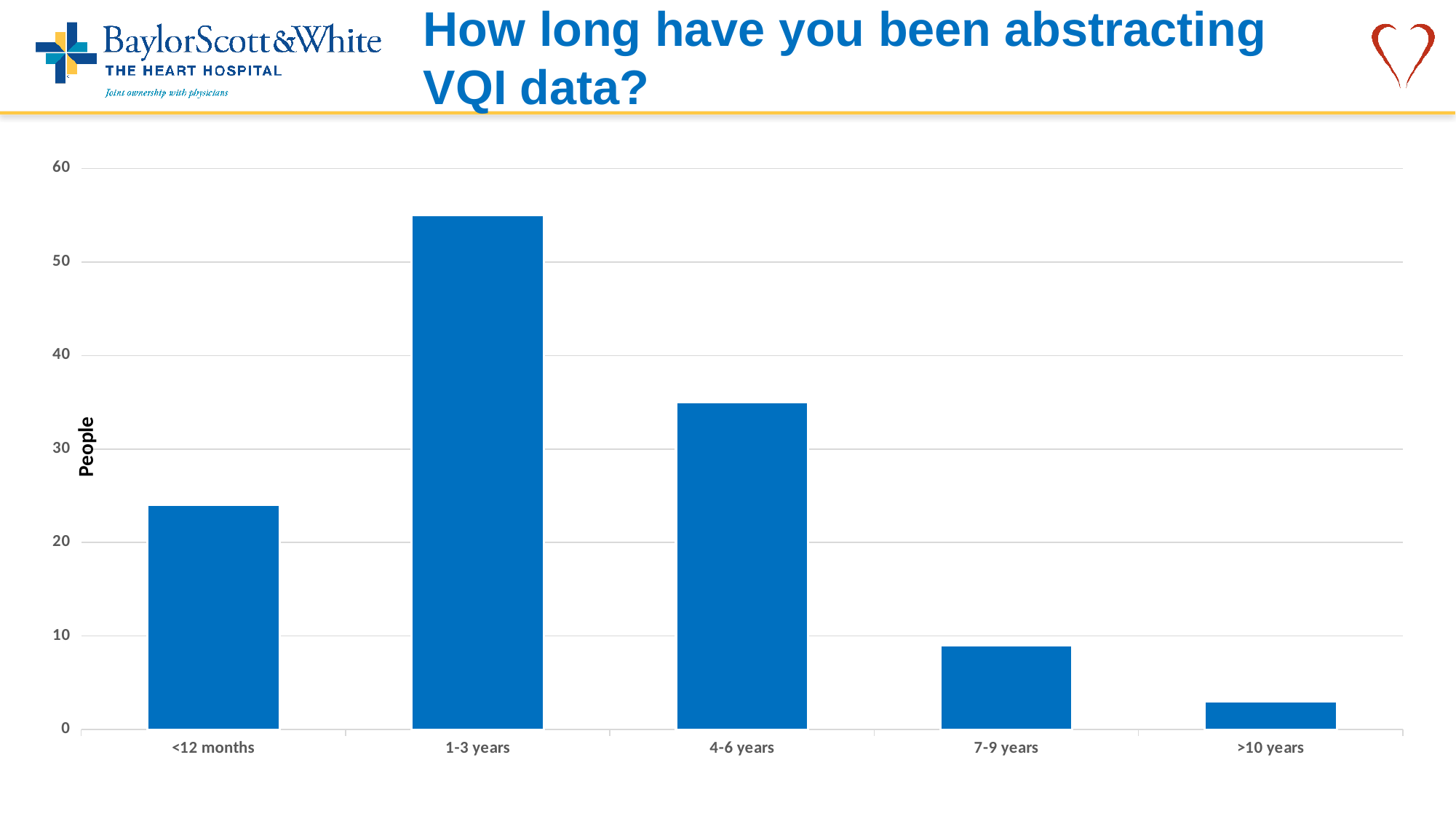

# How long have you been abstracting VQI data?

### Chart

| Category | Total |
|---|---|
| <12 months | 24.0 |
| 1-3 years | 55.0 |
| 4-6 years | 35.0 |
| 7-9 years | 9.0 |
| >10 years | 3.0 |
People